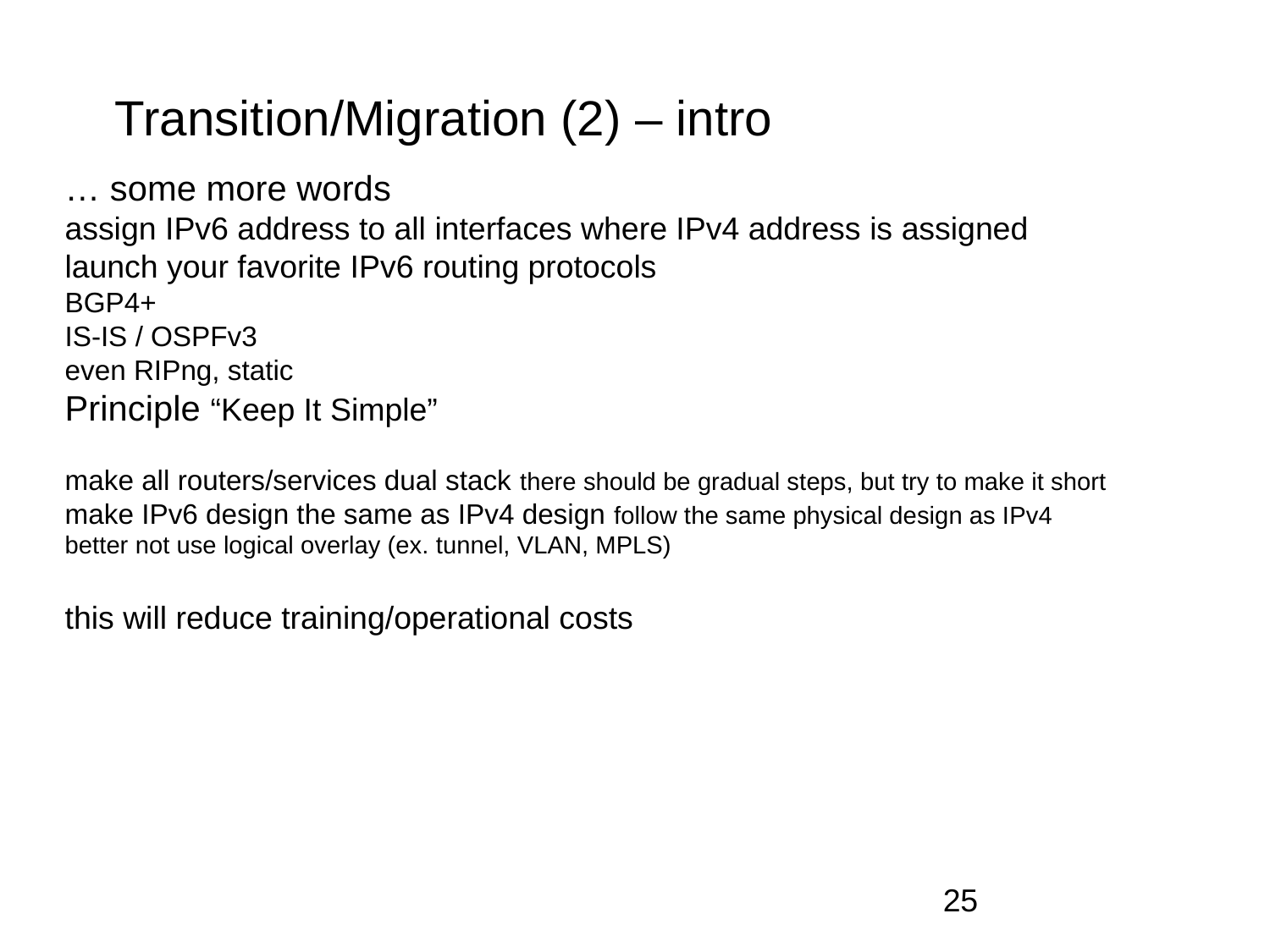

# Transition/Migration (2) – intro
… some more words
assign IPv6 address to all interfaces where IPv4 address is assigned
launch your favorite IPv6 routing protocols
BGP4+
IS-IS / OSPFv3
even RIPng, static
Principle “Keep It Simple”

make all routers/services dual stack there should be gradual steps, but try to make it short
make IPv6 design the same as IPv4 design follow the same physical design as IPv4
better not use logical overlay (ex. tunnel, VLAN, MPLS)

this will reduce training/operational costs
25